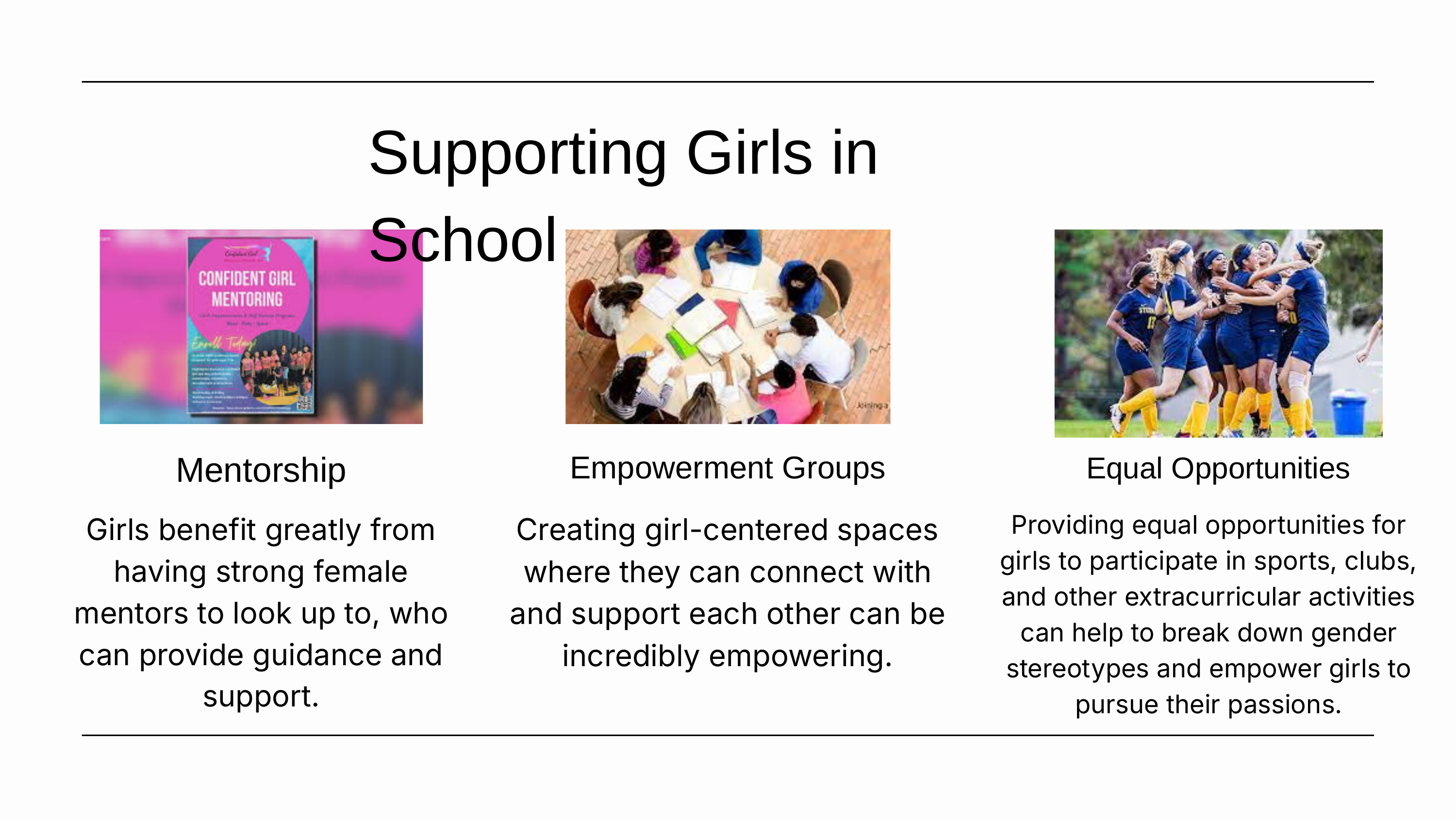

Supporting Girls in School

Mentorship
Empowerment Groups
Equal Opportunities
Providing equal opportunities for girls to participate in sports, clubs, and other extracurricular activities can help to break down gender stereotypes and empower girls to pursue their passions.

Girls benefit greatly from having strong female mentors to look up to, who can provide guidance and support.

Creating girl-centered spaces where they can connect with and support each other can be incredibly empowering.